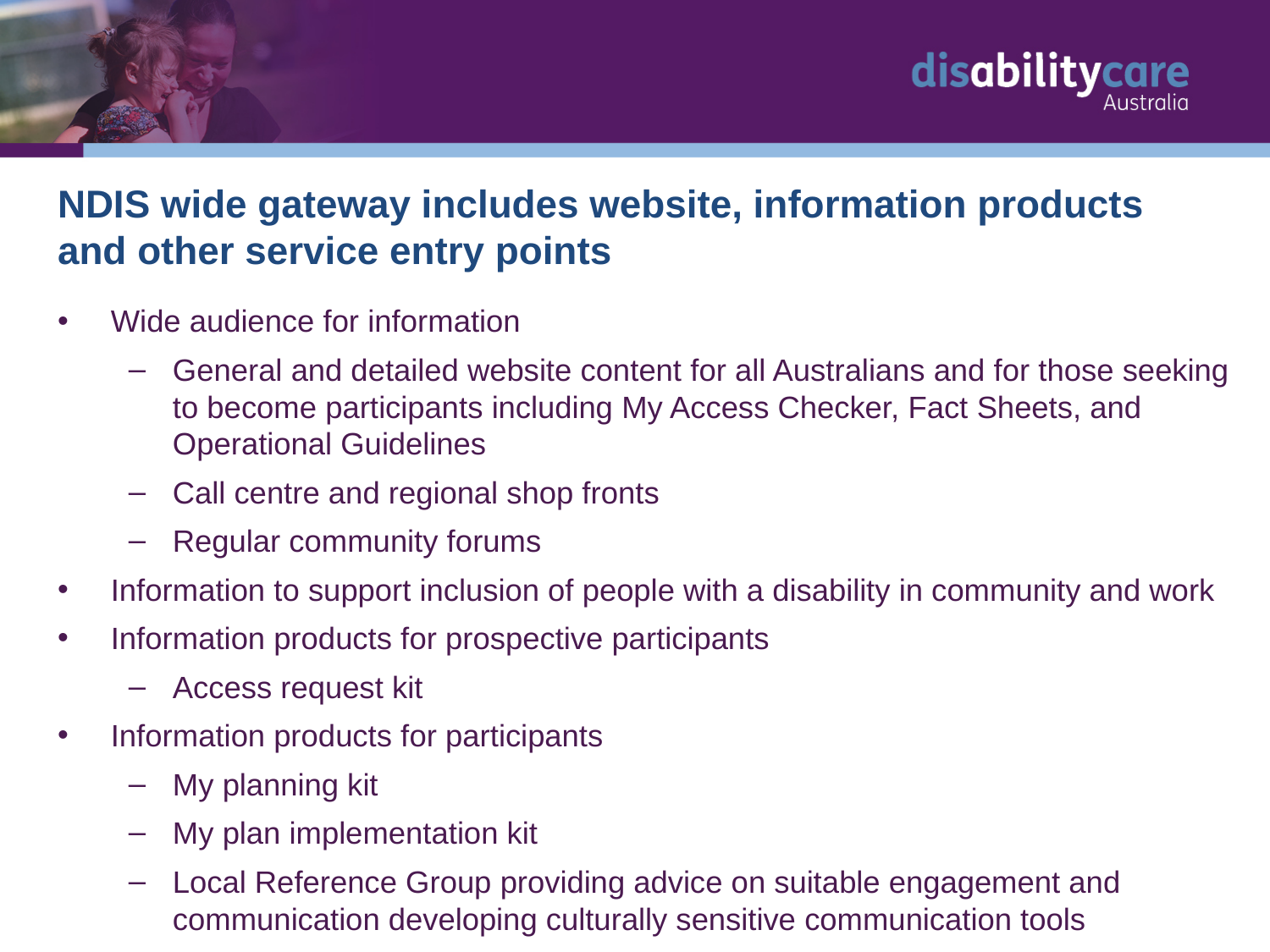

# NDIS wide gateway includes website, information products and other service entry points
Wide audience for information
General and detailed website content for all Australians and for those seeking to become participants including My Access Checker, Fact Sheets, and Operational Guidelines
Call centre and regional shop fronts
Regular community forums
Information to support inclusion of people with a disability in community and work
Information products for prospective participants
Access request kit
Information products for participants
My planning kit
My plan implementation kit
Local Reference Group providing advice on suitable engagement and communication developing culturally sensitive communication tools